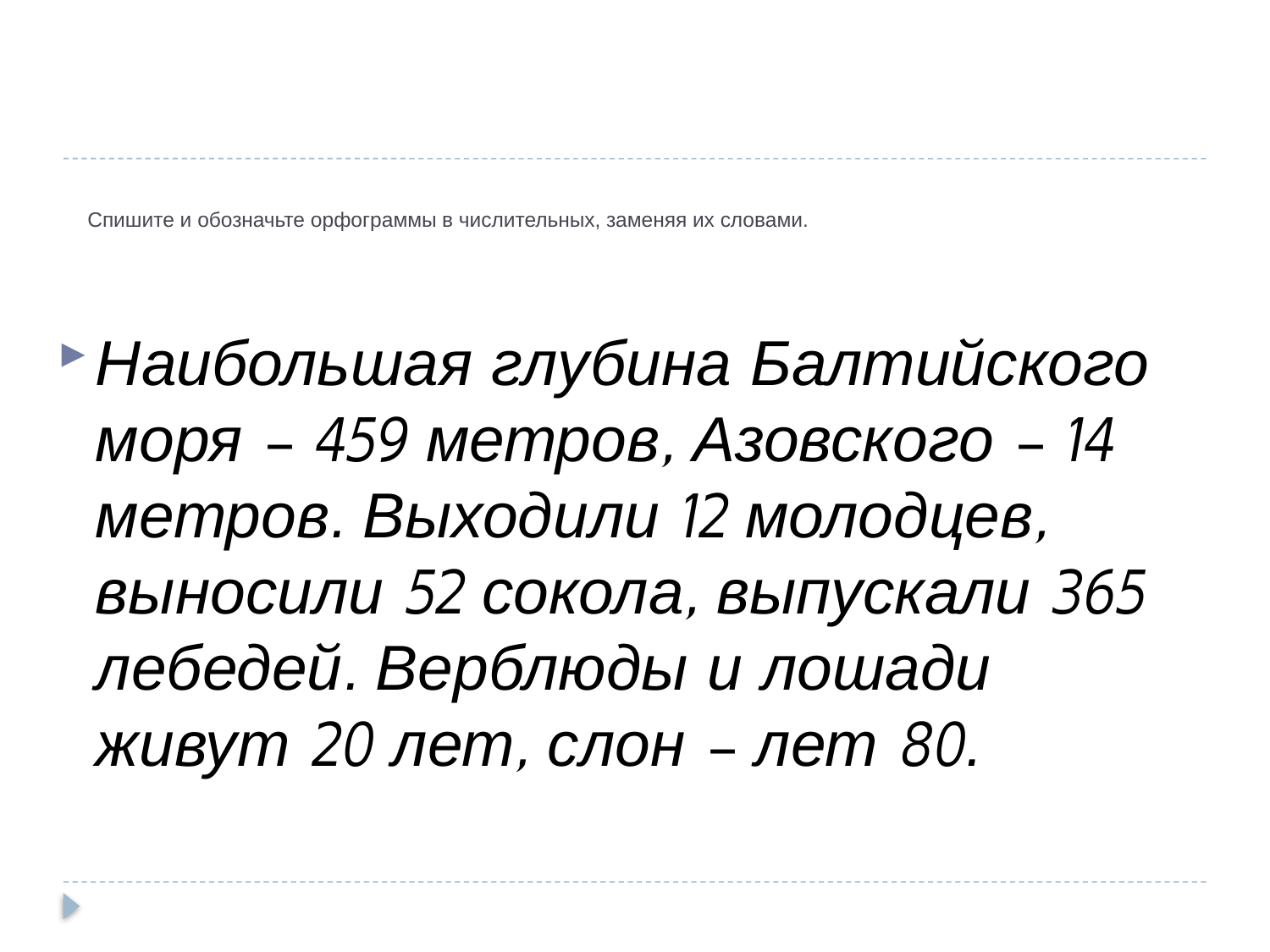

# Спишите и обозначьте орфограммы в числительных, заменяя их словами.
Наибольшая глубина Балтийского моря – 459 метров, Азовского – 14 метров. Выходили 12 молодцев, выносили 52 сокола, выпускали 365 лебедей. Верблюды и лошади живут 20 лет, слон – лет 80.